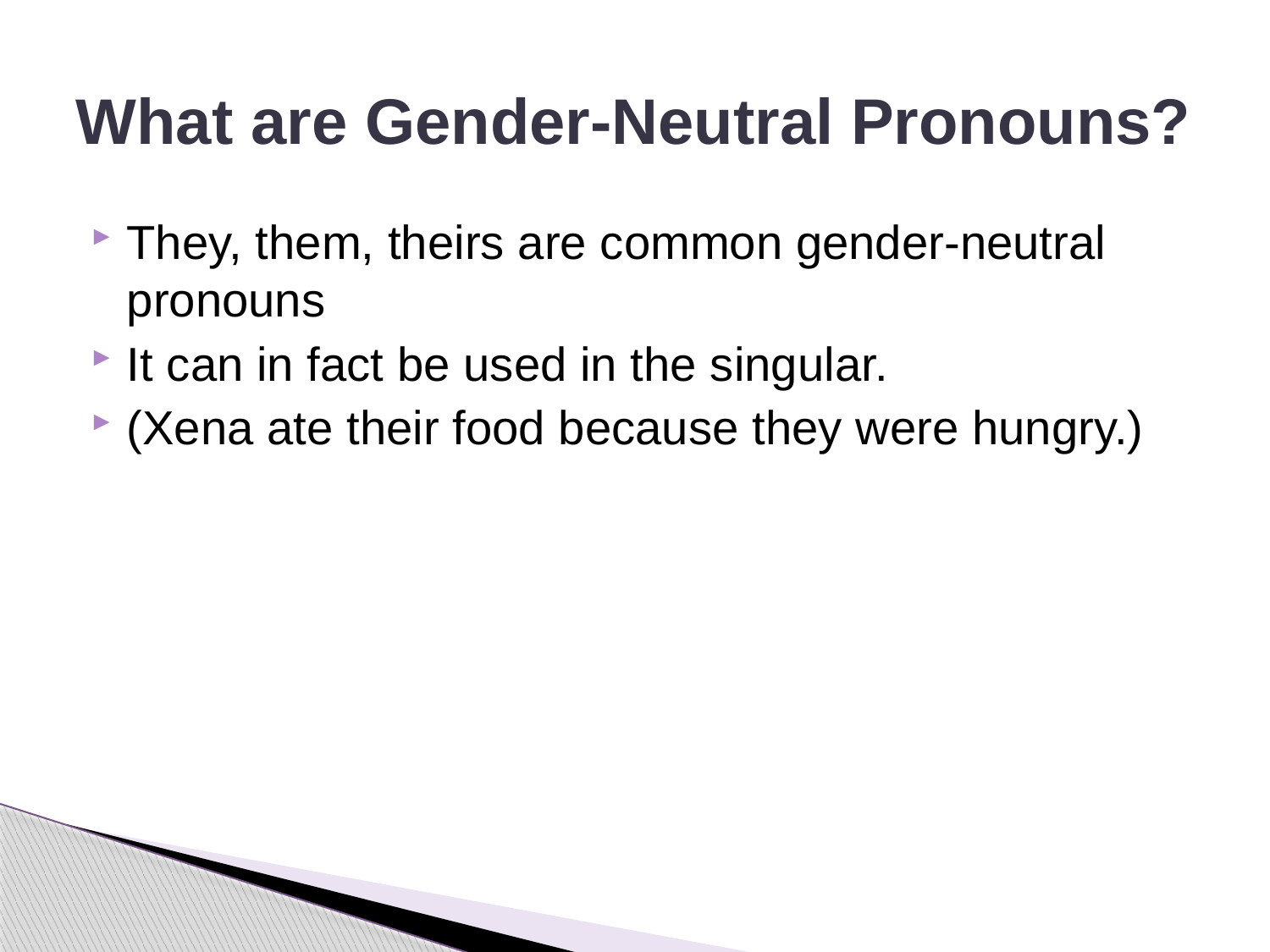

# What are Gender-Neutral Pronouns?
They, them, theirs are common gender-neutral pronouns
It can in fact be used in the singular.
(Xena ate their food because they were hungry.)